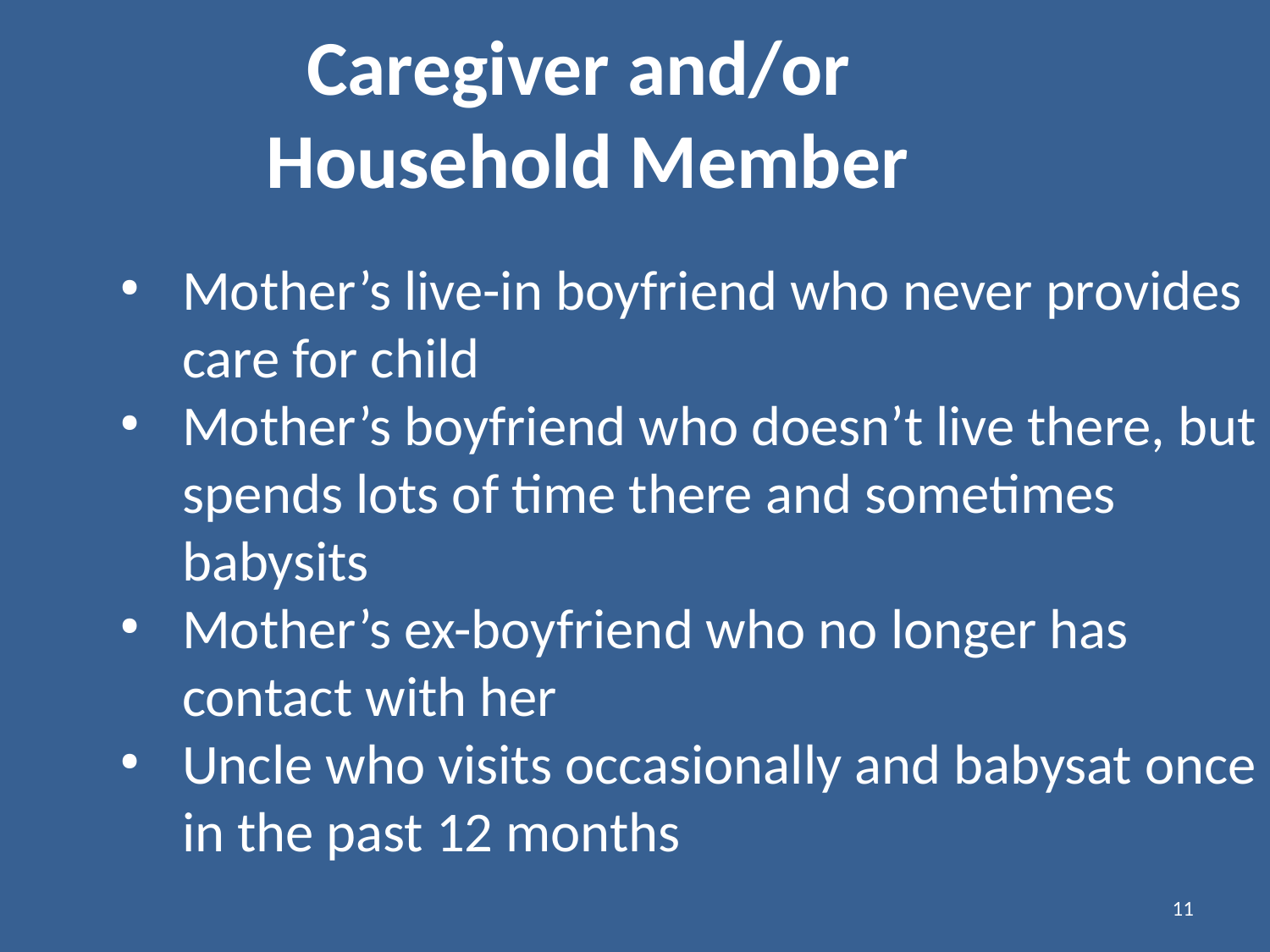

Caregiver and/or
Household Member

Mother’s live-in boyfriend who never provides care for child
Mother’s boyfriend who doesn’t live there, but spends lots of time there and sometimes babysits
Mother’s ex-boyfriend who no longer has contact with her
Uncle who visits occasionally and babysat once in the past 12 months

11